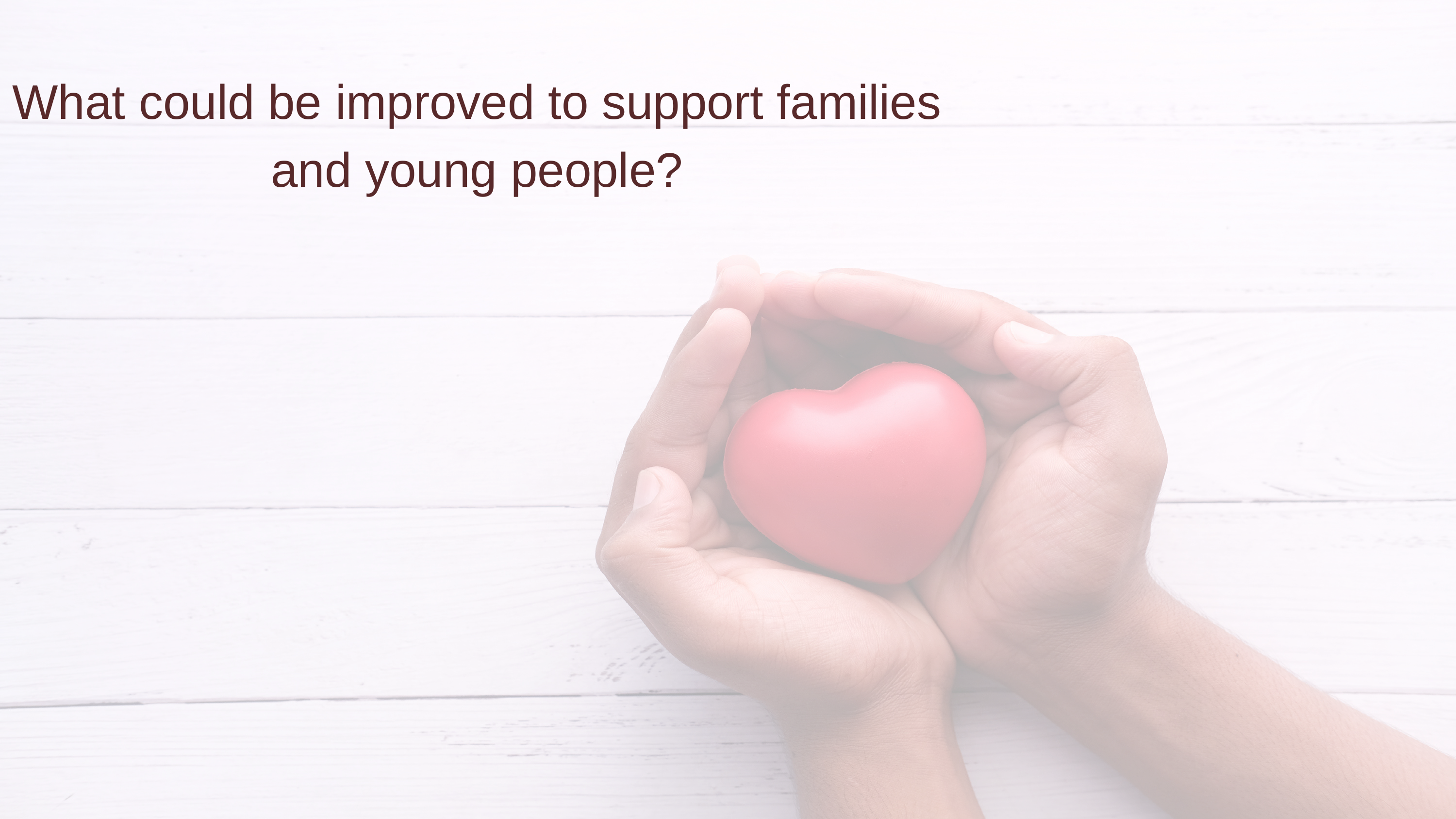

What could be improved to support families and young people?